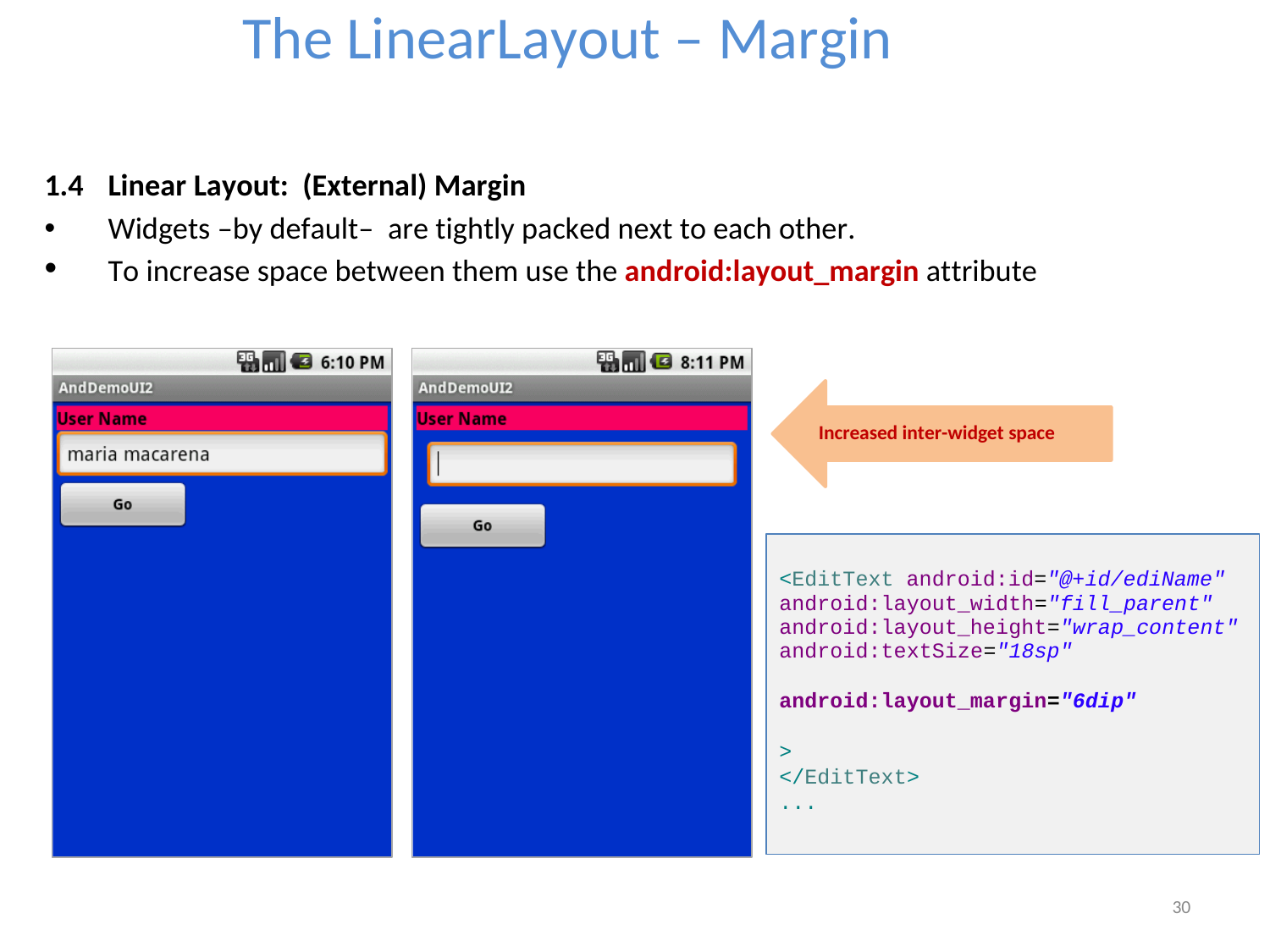

The LinearLayout – Margin
1.4
•
•
Linear Layout: (External) Margin
Widgets –by default– are tightly packed next to each other.
To increase space between them use the android:layout_margin attribute

Increased inter-widget space

<EditText android:id="@+id/ediName" android:layout_width="fill_parent" android:layout_height="wrap_content" android:textSize="18sp"
android:layout_margin="6dip"
>
</EditText>
...
30